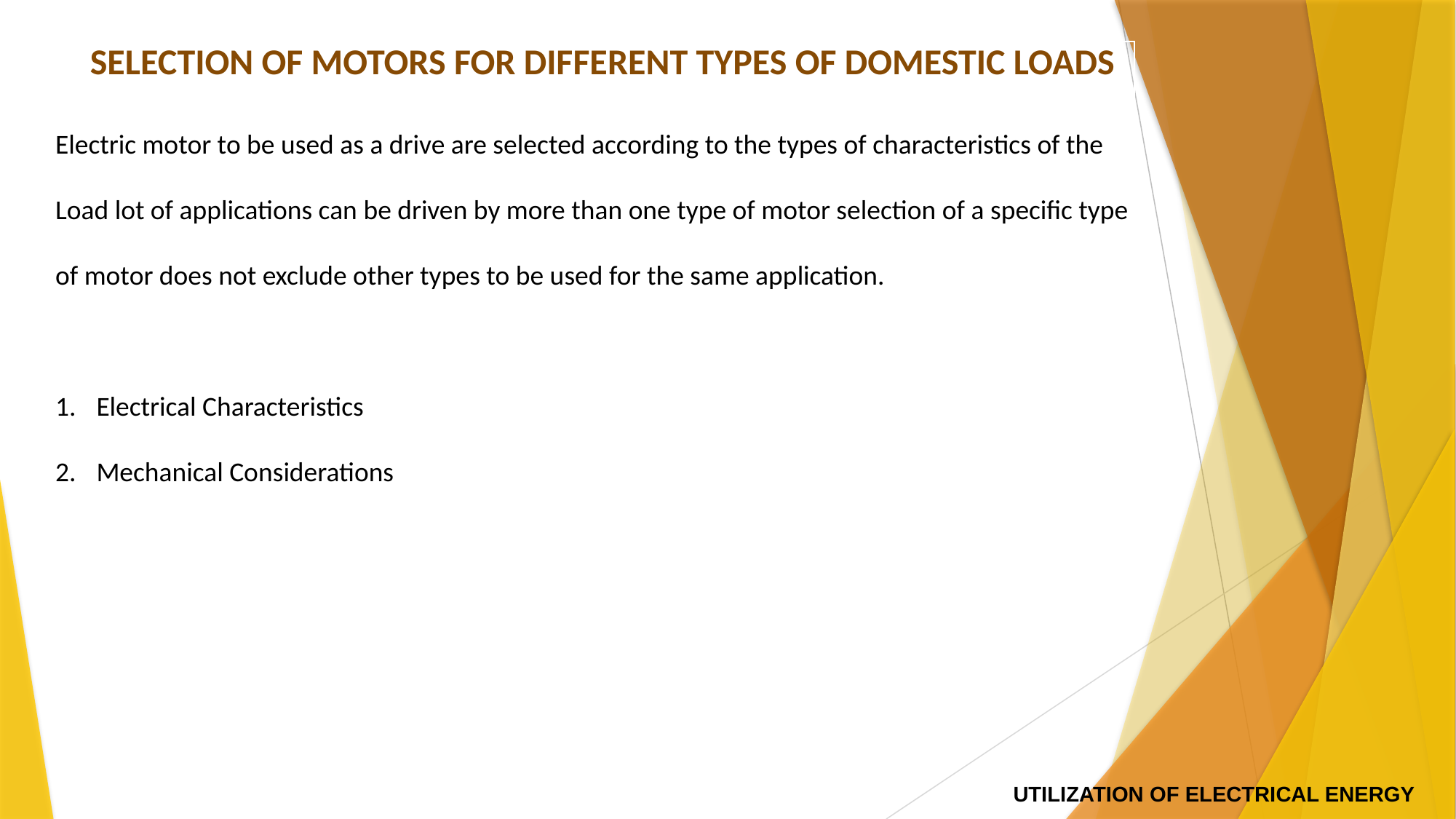

| SELECTION OF MOTORS FOR DIFFERENT TYPES OF DOMESTIC LOADS |
| --- |
Electric motor to be used as a drive are selected according to the types of characteristics of the Load lot of applications can be driven by more than one type of motor selection of a specific type of motor does not exclude other types to be used for the same application.

Electrical Characteristics
Mechanical Considerations

UTILIZATION OF ELECTRICAL ENERGY